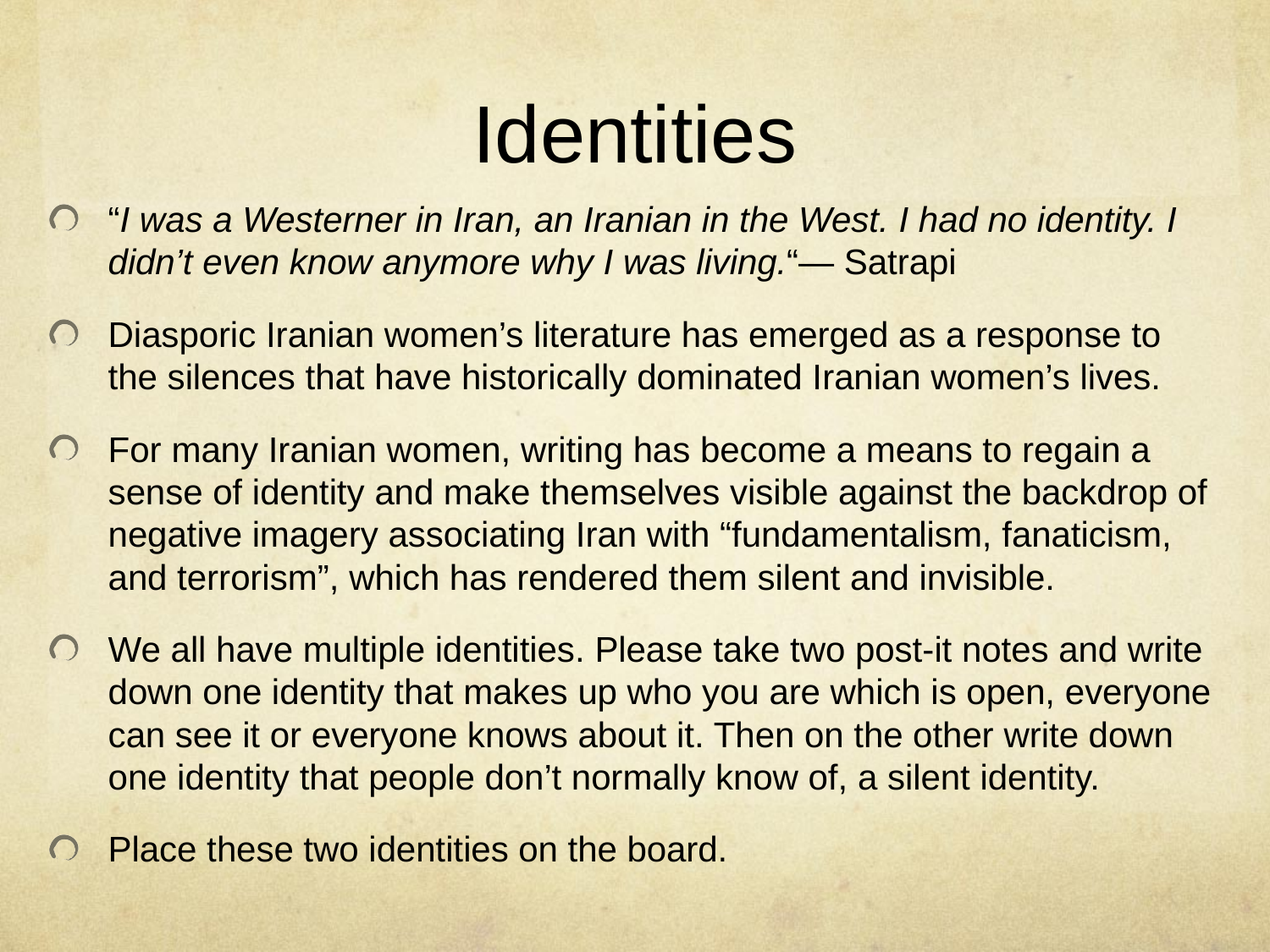

# Identities
“I was a Westerner in Iran, an Iranian in the West. I had no identity. I didn’t even know anymore why I was living.“— Satrapi
Diasporic Iranian women’s literature has emerged as a response to the silences that have historically dominated Iranian women’s lives.
For many Iranian women, writing has become a means to regain a sense of identity and make themselves visible against the backdrop of negative imagery associating Iran with “fundamentalism, fanaticism, and terrorism”, which has rendered them silent and invisible.
We all have multiple identities. Please take two post-it notes and write down one identity that makes up who you are which is open, everyone can see it or everyone knows about it. Then on the other write down one identity that people don’t normally know of, a silent identity.
Place these two identities on the board.